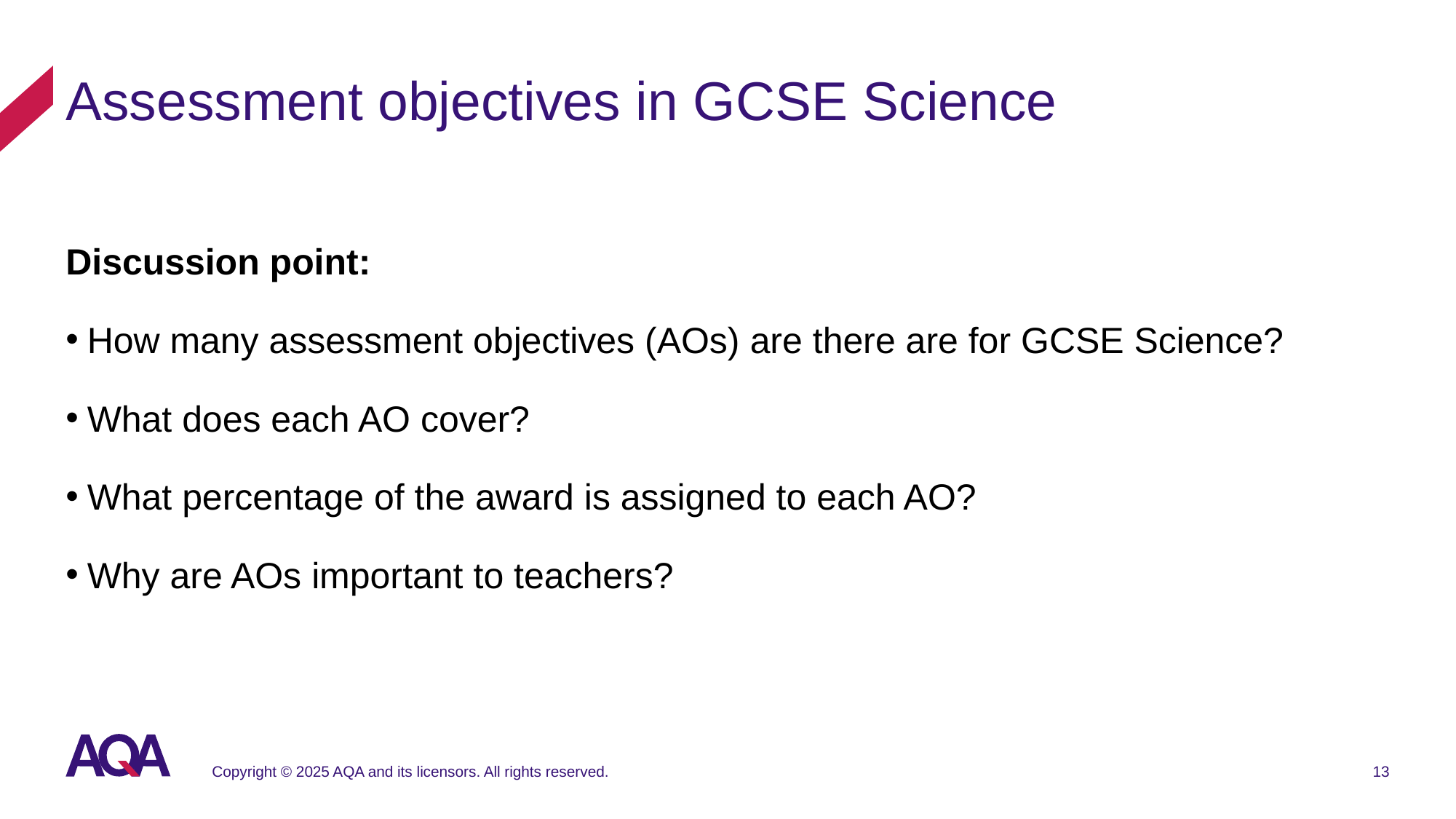

# Assessment objectives in GCSE Science
Discussion point:
How many assessment objectives (AOs) are there are for GCSE Science?
What does each AO cover?
What percentage of the award is assigned to each AO?
Why are AOs important to teachers?
Copyright © 2025 AQA and its licensors. All rights reserved.
13